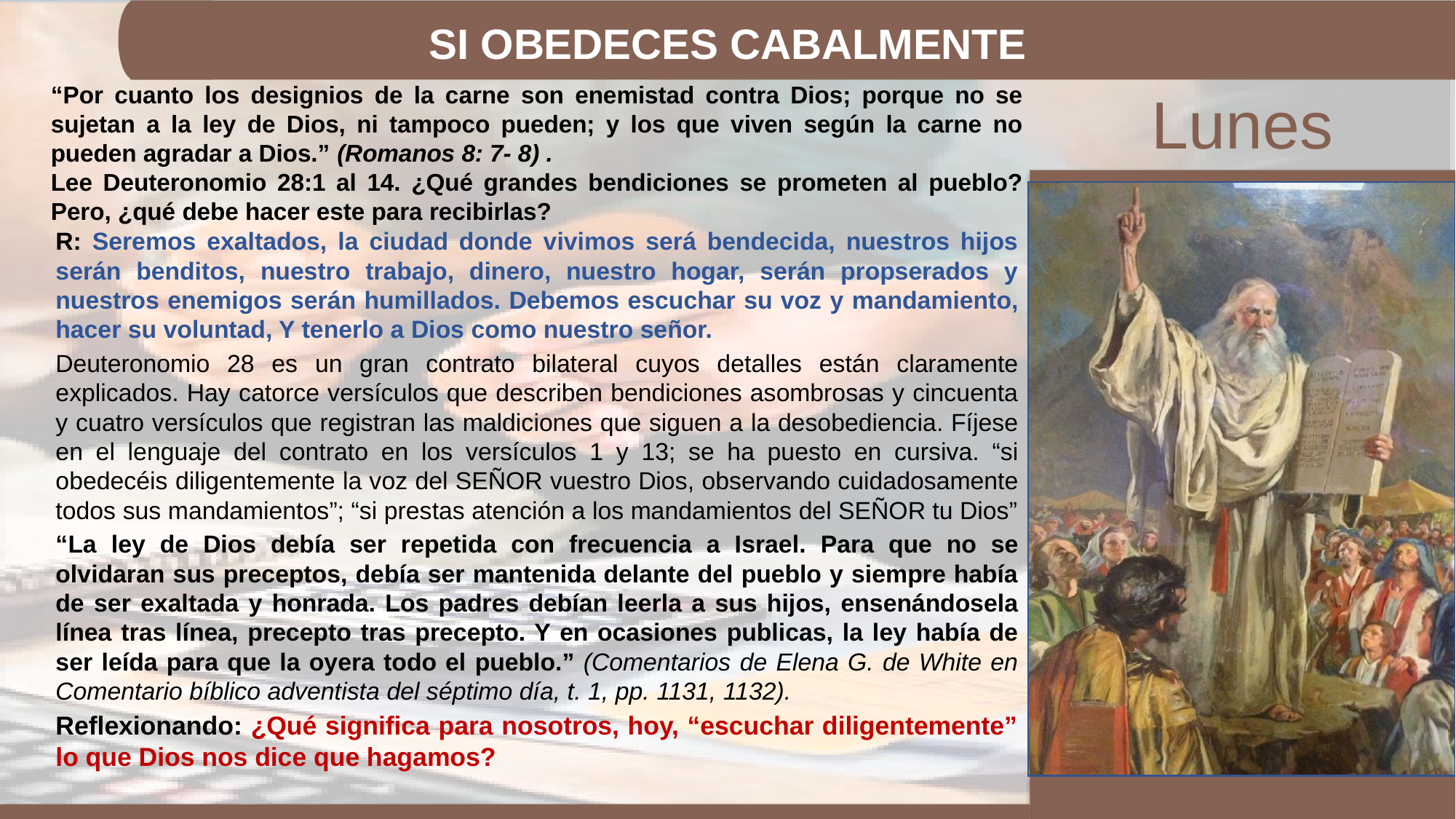

SI OBEDECES CABALMENTE
“Por cuanto los designios de la carne son enemistad contra Dios; porque no se sujetan a la ley de Dios, ni tampoco pueden; y los que viven según la carne no pueden agradar a Dios.” (Romanos 8: 7- 8) .
Lee Deuteronomio 28:1 al 14. ¿Qué grandes bendiciones se prometen al pueblo? Pero, ¿qué debe hacer este para recibirlas?

R: Seremos exaltados, la ciudad donde vivimos será bendecida, nuestros hijos serán benditos, nuestro trabajo, dinero, nuestro hogar, serán propserados y nuestros enemigos serán humillados. Debemos escuchar su voz y mandamiento, hacer su voluntad, Y tenerlo a Dios como nuestro señor.
Deuteronomio 28 es un gran contrato bilateral cuyos detalles están claramente explicados. Hay catorce versículos que describen bendiciones asombrosas y cincuenta y cuatro versículos que registran las maldiciones que siguen a la desobediencia. Fíjese en el lenguaje del contrato en los versículos 1 y 13; se ha puesto en cursiva. “si obedecéis diligentemente la voz del SEÑOR vuestro Dios, observando cuidadosamente todos sus mandamientos”; “si prestas atención a los mandamientos del SEÑOR tu Dios”
“La ley de Dios debía ser repetida con frecuencia a Israel. Para que no se olvidaran sus preceptos, debía ser mantenida delante del pueblo y siempre había de ser exaltada y honrada. Los padres debían leerla a sus hijos, ensenándosela línea tras línea, precepto tras precepto. Y en ocasiones publicas, la ley había de ser leída para que la oyera todo el pueblo.” (Comentarios de Elena G. de White en Comentario bíblico adventista del séptimo día, t. 1, pp. 1131, 1132).
Reflexionando: ¿Qué significa para nosotros, hoy, “escuchar diligentemente” lo que Dios nos dice que hagamos?